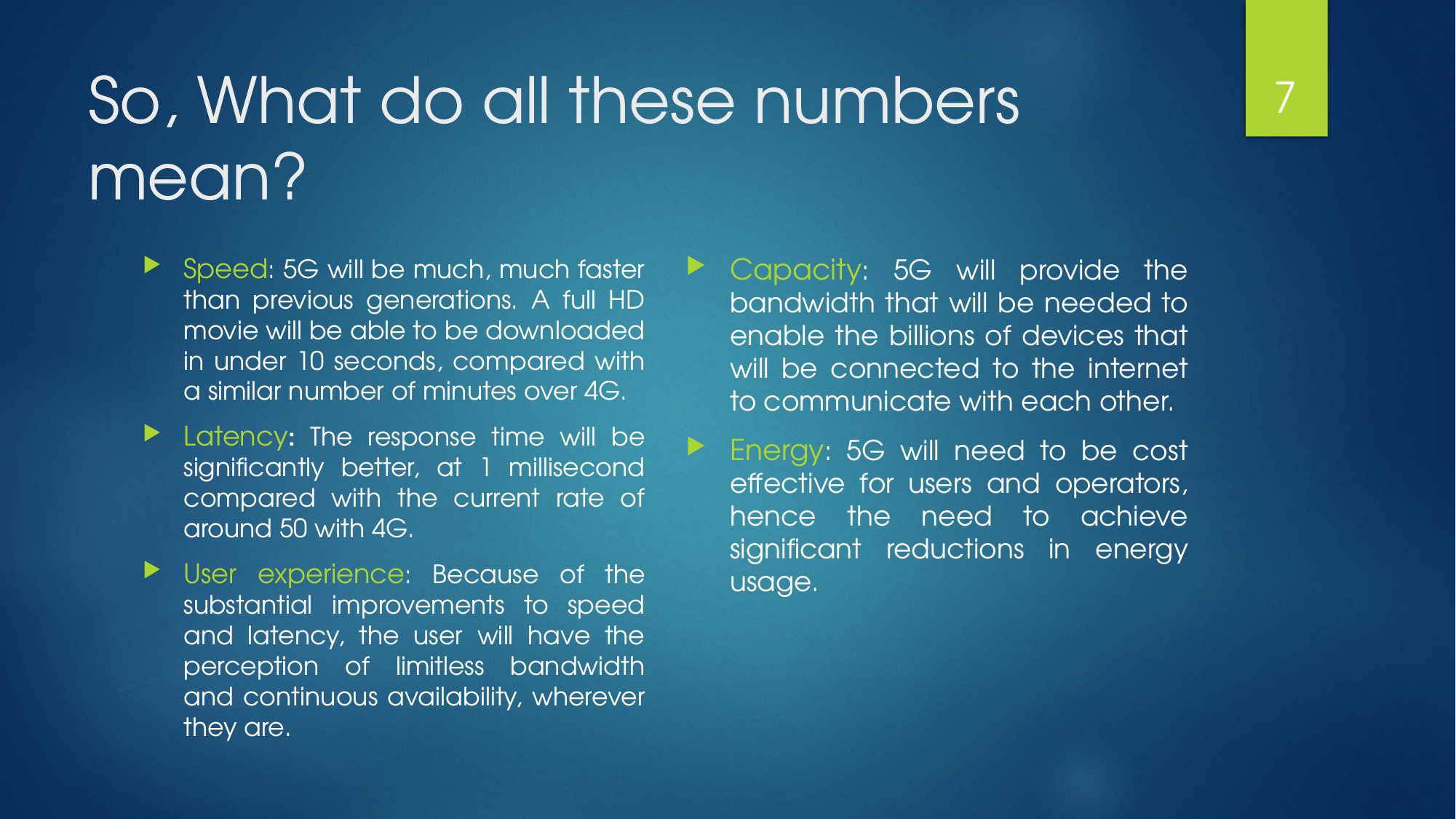

7
# So, What do all these numbers mean?
Capacity: 5G will provide the bandwidth that will be needed to enable the billions of devices that will be connected to the internet to communicate with each other.
Energy: 5G will need to be cost effective for users and operators, hence the need to achieve significant reductions in energy usage.
Speed: 5G will be much, much faster than previous generations. A full HD movie will be able to be downloaded in under 10 seconds, compared with a similar number of minutes over 4G.
Latency: The response time will be significantly better, at 1 millisecond compared with the current rate of around 50 with 4G.
User experience: Because of the substantial improvements to speed and latency, the user will have the perception of limitless bandwidth and continuous availability, wherever they are.